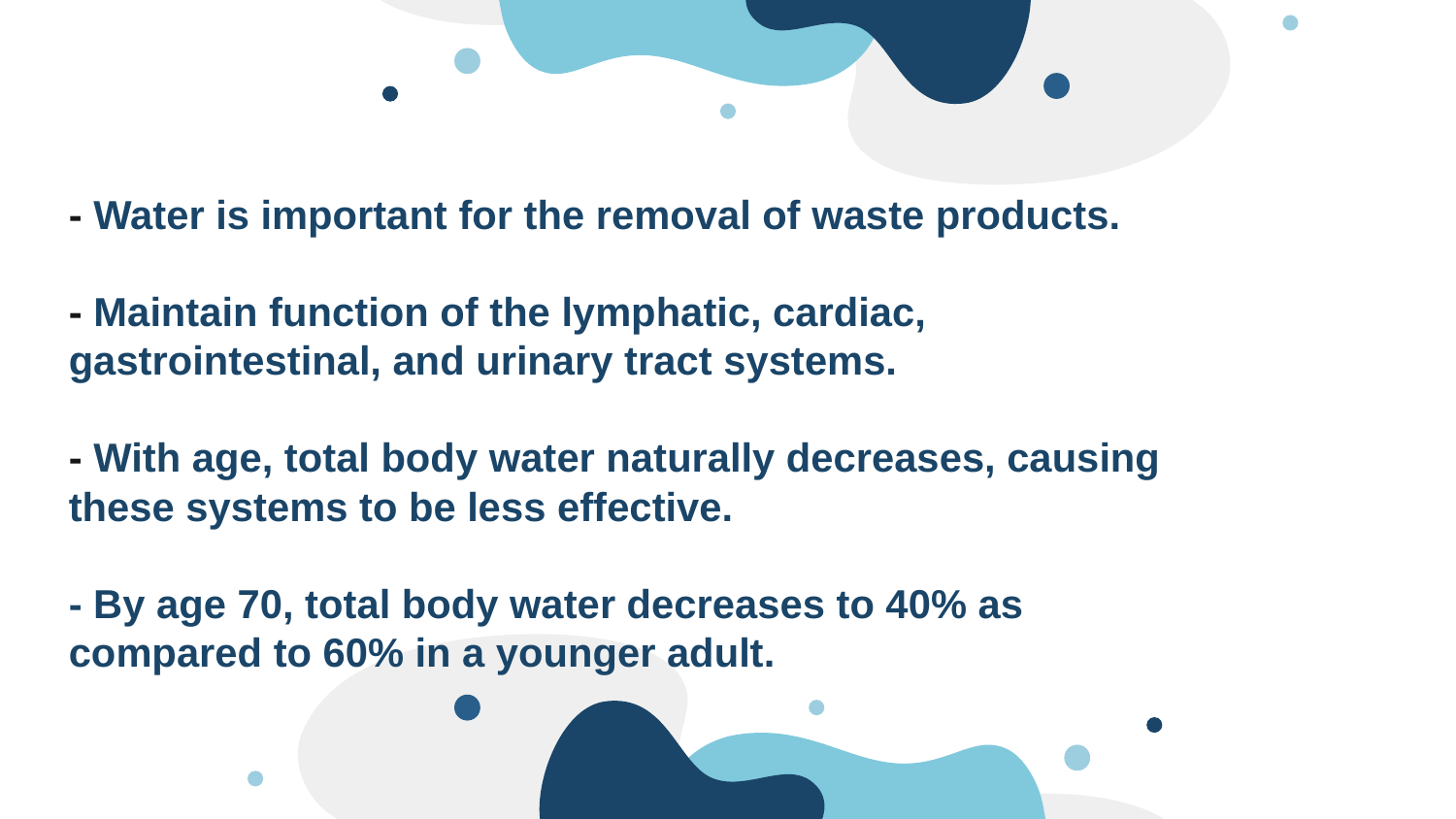

# - Water is important for the removal of waste products. - Maintain function of the lymphatic, cardiac, gastrointestinal, and urinary tract systems. - With age, total body water naturally decreases, causing these systems to be less effective. - By age 70, total body water decreases to 40% as compared to 60% in a younger adult.